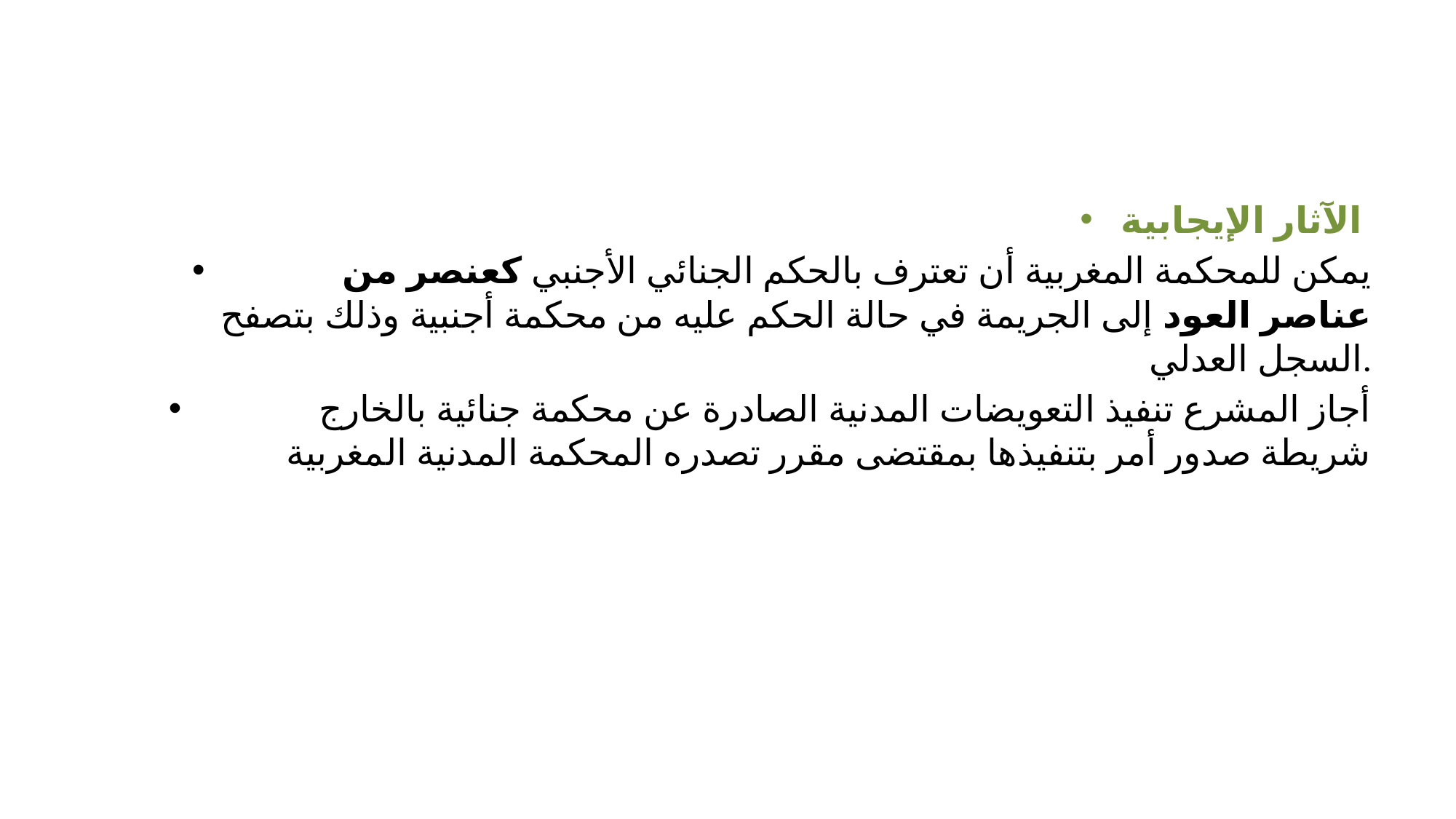

#
الآثار الإيجابية
	يمكن للمحكمة المغربية أن تعترف بالحكم الجنائي الأجنبي كعنصر من عناصر العود إلى الجريمة في حالة الحكم عليه من محكمة أجنبية وذلك بتصفح السجل العدلي.
	أجاز المشرع تنفيذ التعويضات المدنية الصادرة عن محكمة جنائية بالخارج شريطة صدور أمر بتنفيذها بمقتضى مقرر تصدره المحكمة المدنية المغربية